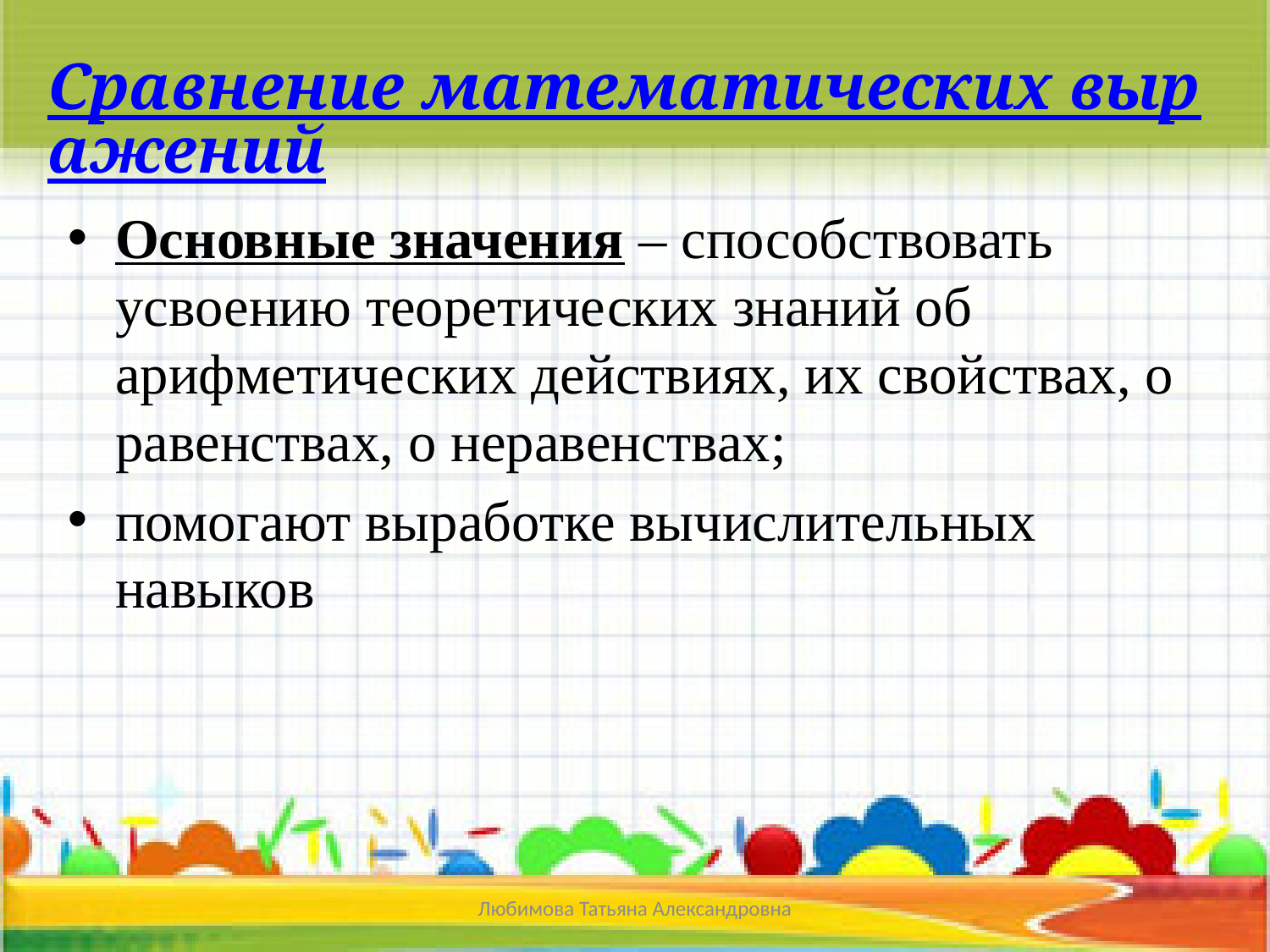

# Сравнение математических выражений
Основные значения – способствовать усвоению теоретических знаний об арифметических действиях, их свойствах, о равенствах, о неравенствах;
помогают выработке вычислительных навыков
Любимова Татьяна Александровна